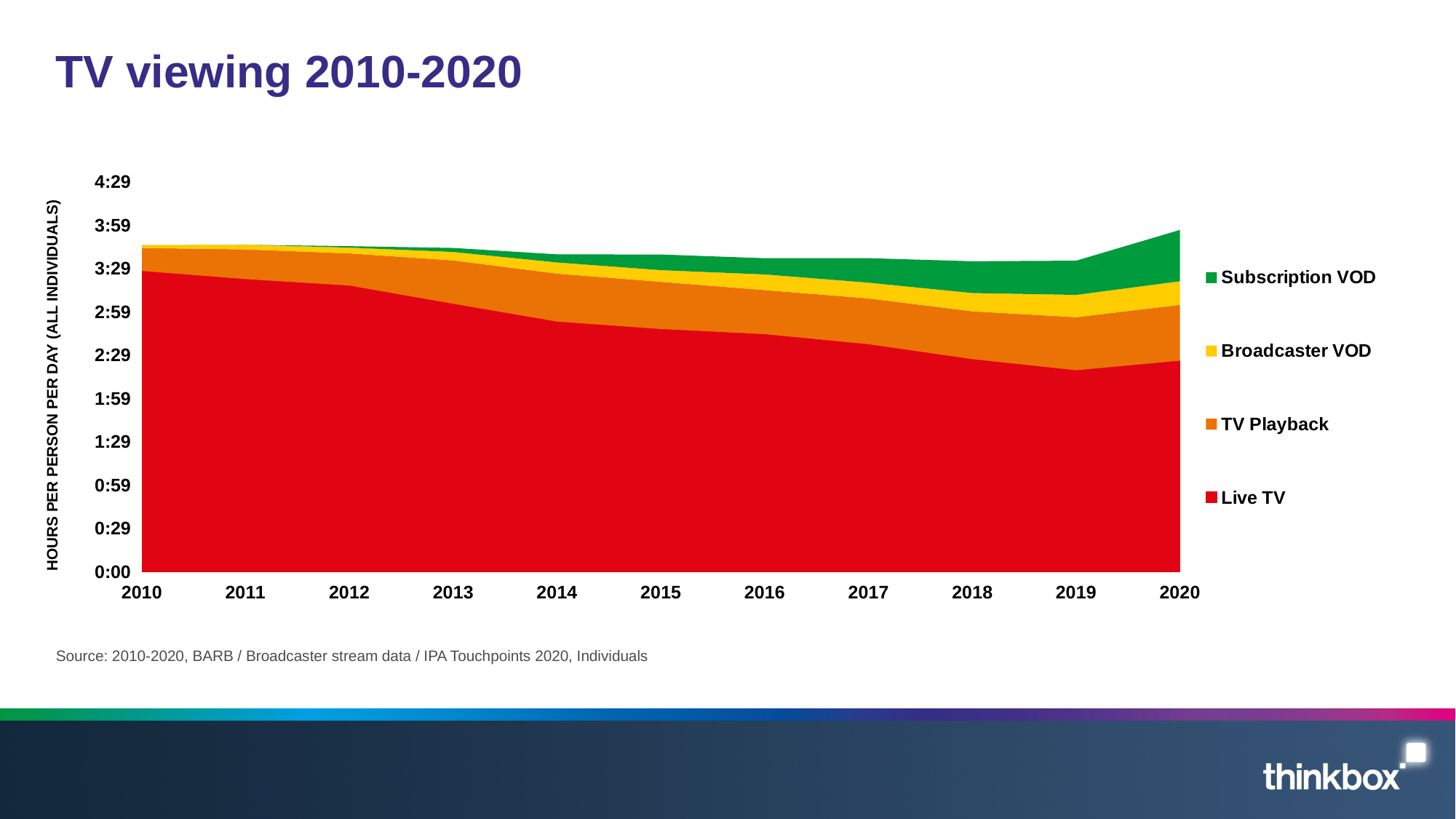

# TV viewing 2010-2020

### Chart

| Category | Live TV | TV Playback | Broadcaster VOD | Subscription VOD |
|---|---|---|---|---|
| 2010 | 0.14475892046063019 | 0.011070935668843209 | 0.00133464932929047 | 0.0 |
| 2011 | 0.14083162522012346 | 0.014294698417882362 | 0.0022244155488174502 | 0.0 |
| 2012 | 0.13772816784331487 | 0.01546577855172158 | 0.0027805194360218124 | 0.0006944444444444445 |
| 2013 | 0.12896534765012263 | 0.02085044127906473 | 0.004069294950125229 | 0.0019407406685212627 |
| 2014 | 0.12042060547002394 | 0.023049610725086597 | 0.005358070464228645 | 0.003908239632731483 |
| 2015 | 0.11683009472606247 | 0.022706594555384877 | 0.005598886328725038 | 0.007527391619730329 |
| 2016 | 0.11437849036736603 | 0.021193445716709083 | 0.007524300254452925 | 0.00777511026293469 |
| 2017 | 0.10951493719872993 | 0.02204783180751889 | 0.007557097449021041 | 0.011784332552740246 |
| 2018 | 0.10236455777544105 | 0.02298611111111111 | 0.008786657319780348 | 0.015277777777777777 |
| 2019 | 0.09702015849840448 | 0.02550925925925926 | 0.0107169765722734 | 0.016451366958633293 |
| 2020 | 0.10162770450226684 | 0.026841040915416035 | 0.011326926817590113 | 0.02468844982335566 |
HOURS PER PERSON PER DAY (ALL INDIVIDUALS)
Source: 2010-2020, BARB / Broadcaster stream data / IPA Touchpoints 2020, Individuals